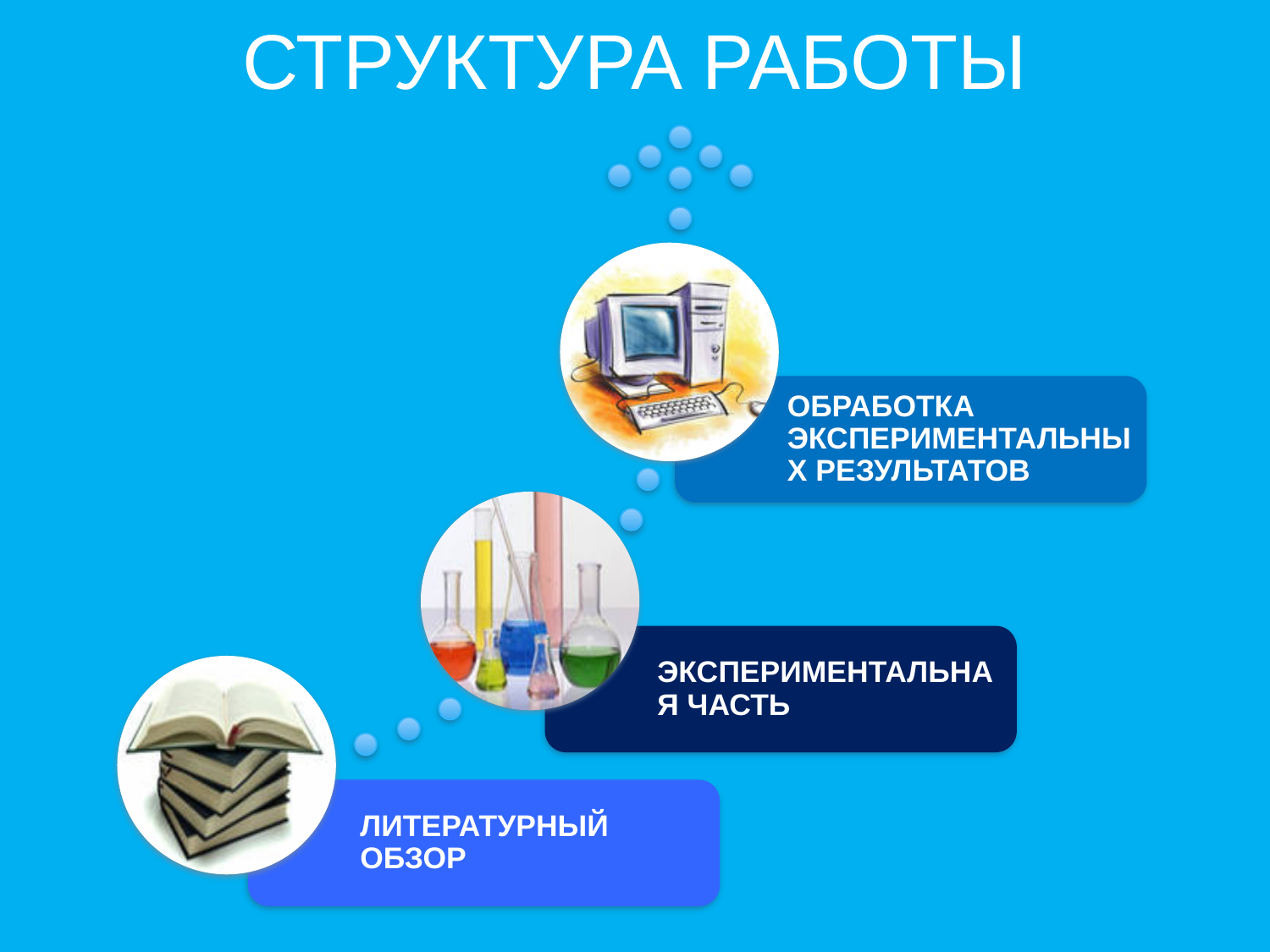

# СТРУКТУРА РАБОТЫ
ЛИТЕРАТУРНЫЙ ОБЗОР
ЭКСПЕРИМЕНТАЛЬНАЯ ЧАСТЬ
ОБРАБОТКА ЭКСПЕРИМЕНТАЛЬНЫХ РЕЗУЛЬТАТОВ